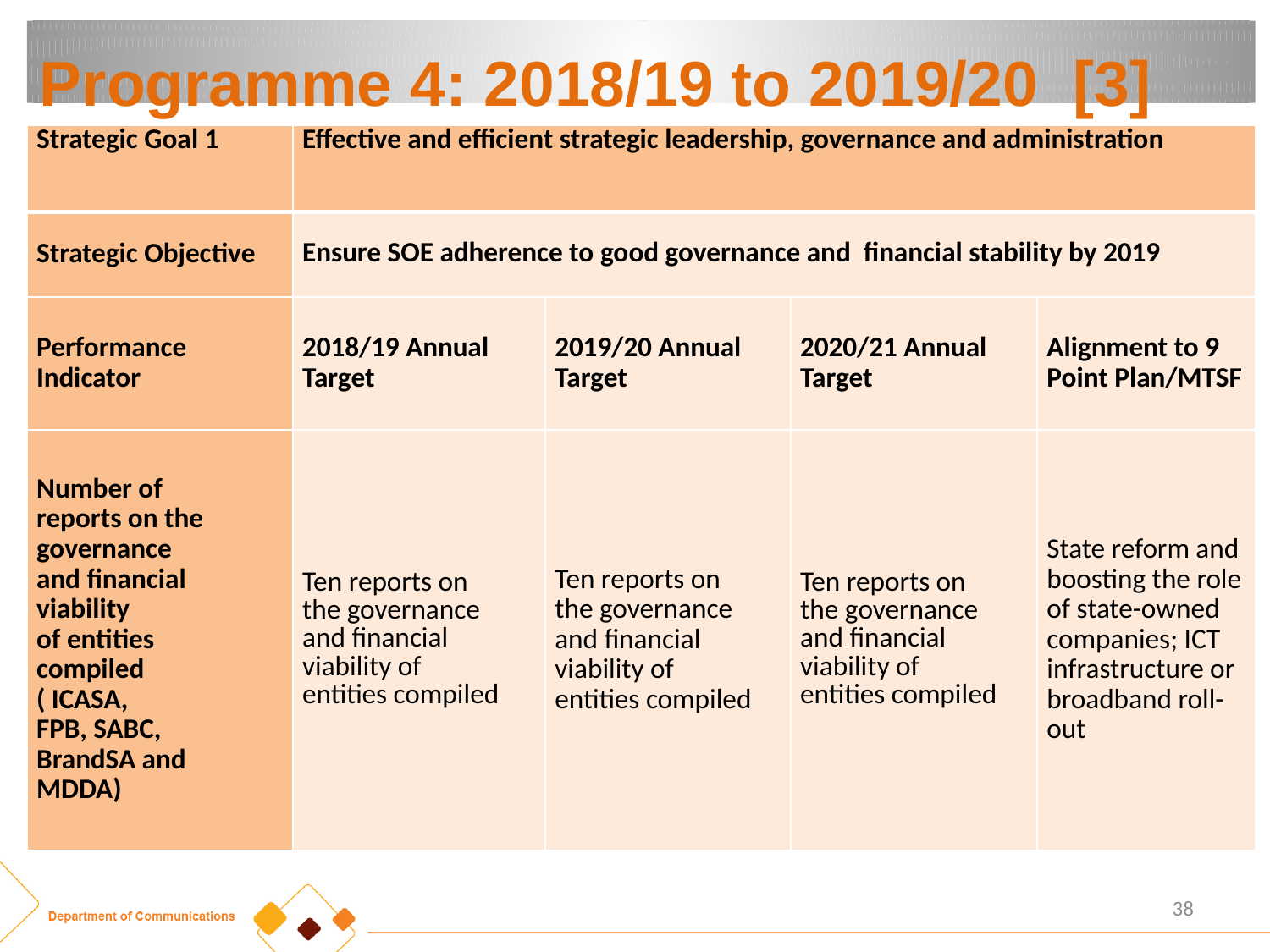

# Programme 4: 2018/19 to 2019/20  [3]
| Strategic Goal 1 | Effective and efficient strategic leadership, governance and administration |  |  |  |
| --- | --- | --- | --- | --- |
| Strategic Objective | Ensure SOE adherence to good governance and financial stability by 2019 |  |  |  |
| Performance Indicator | 2018/19 Annual Target | 2019/20 Annual Target | 2020/21 Annual Target | Alignment to 9 Point Plan/MTSF |
| Number of reports on the governance and financial viability of entities compiled ( ICASA, FPB, SABC, BrandSA and MDDA) | Ten reports on the governance and financial viability of entities compiled | Ten reports on the governance and financial viability of entities compiled | Ten reports on the governance and financial viability of entities compiled | State reform and boosting the role of state-owned companies; ICT infrastructure or broadband roll-out |

38